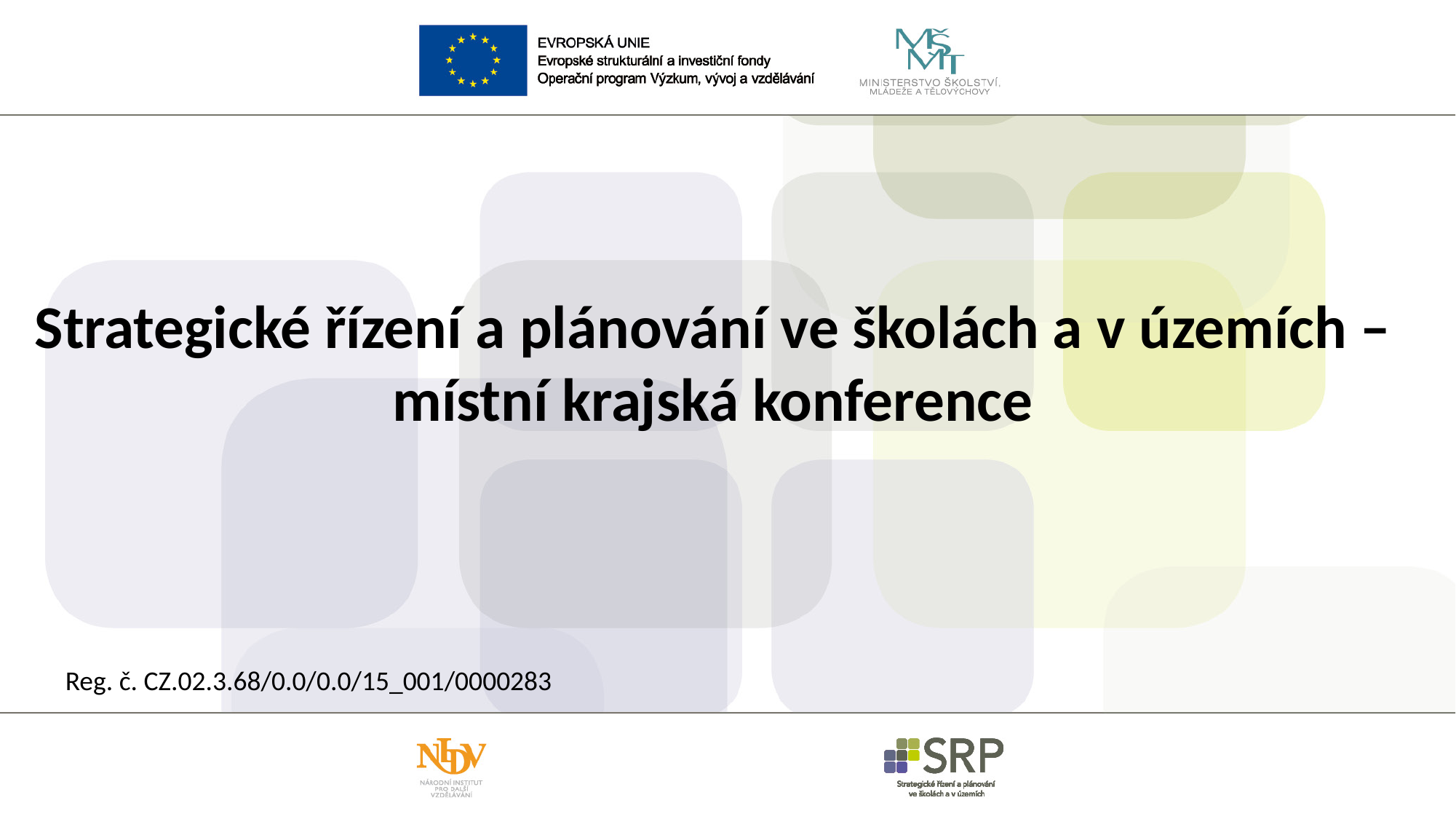

Strategické řízení a plánování ve školách a v územích –
místní krajská konference
Reg. č. CZ.02.3.68/0.0/0.0/15_001/0000283